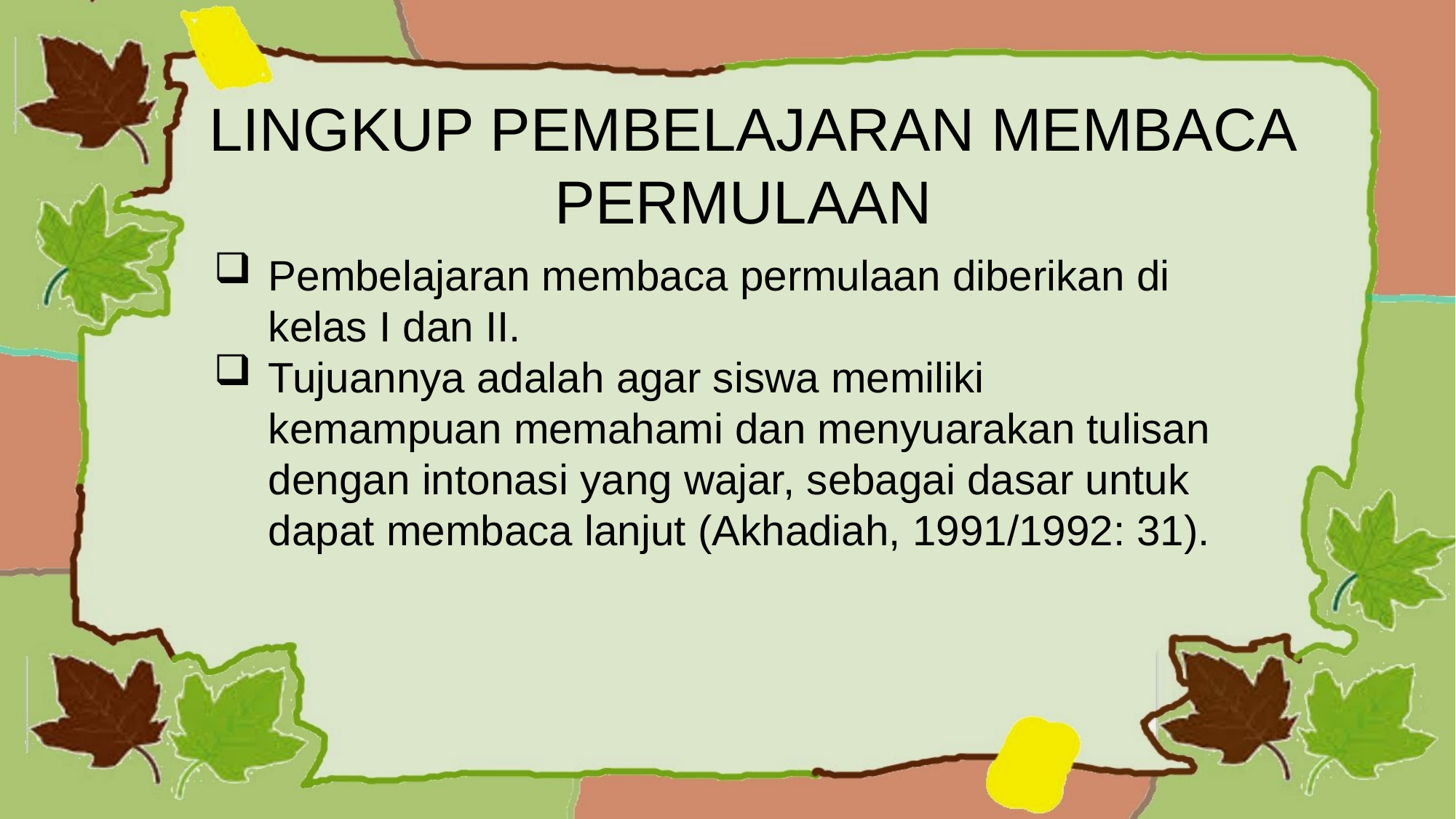

LINGKUP PEMBELAJARAN MEMBACA PERMULAAN
Pembelajaran membaca permulaan diberikan di kelas I dan II.
Tujuannya adalah agar siswa memiliki kemampuan memahami dan menyuarakan tulisan dengan intonasi yang wajar, sebagai dasar untuk dapat membaca lanjut (Akhadiah, 1991/1992: 31).